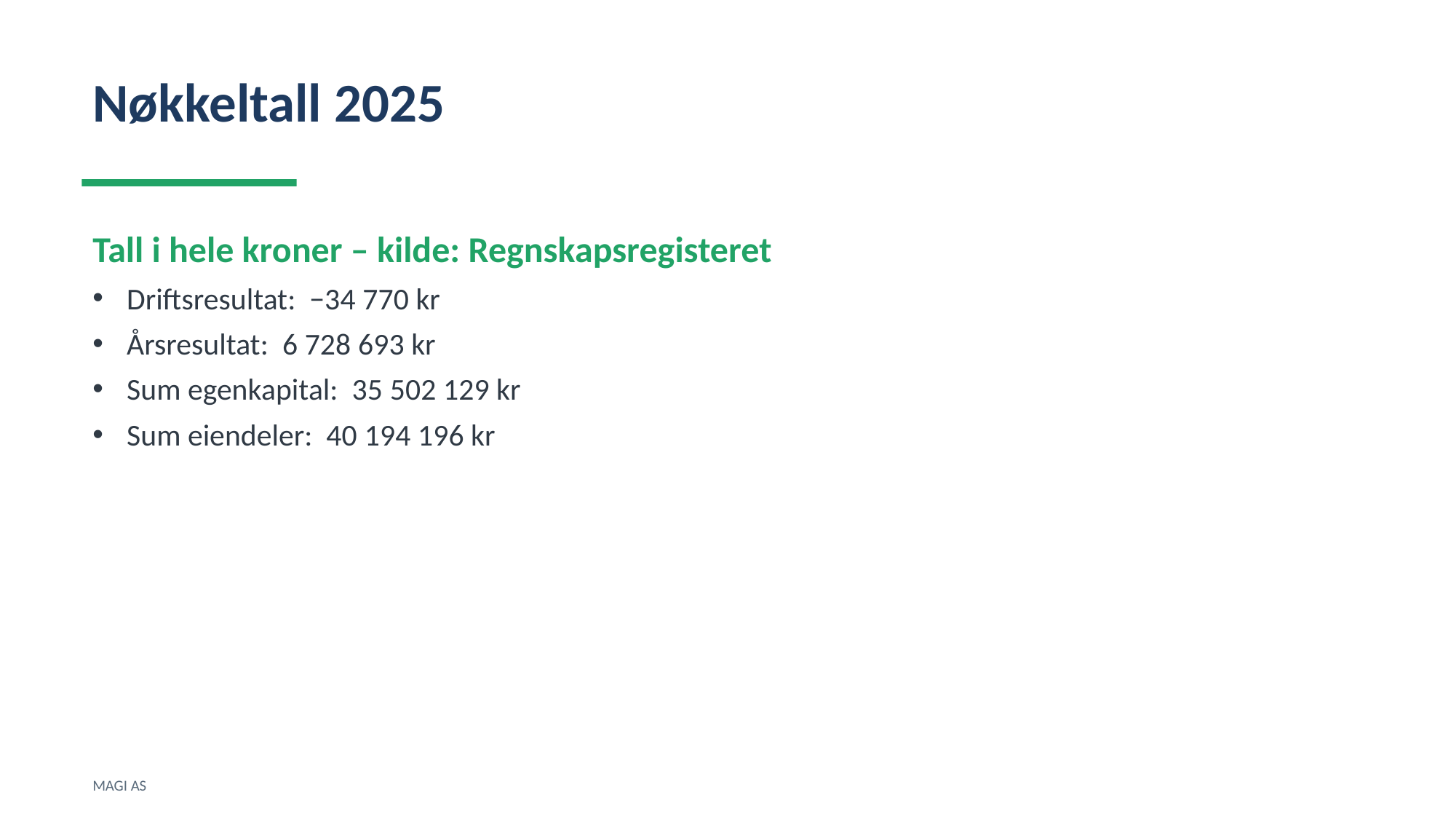

Nøkkeltall 2025

Tall i hele kroner – kilde: Regnskapsregisteret
Driftsresultat:  −34 770 kr
Årsresultat:  6 728 693 kr
Sum egenkapital:  35 502 129 kr
Sum eiendeler:  40 194 196 kr
MAGI AS